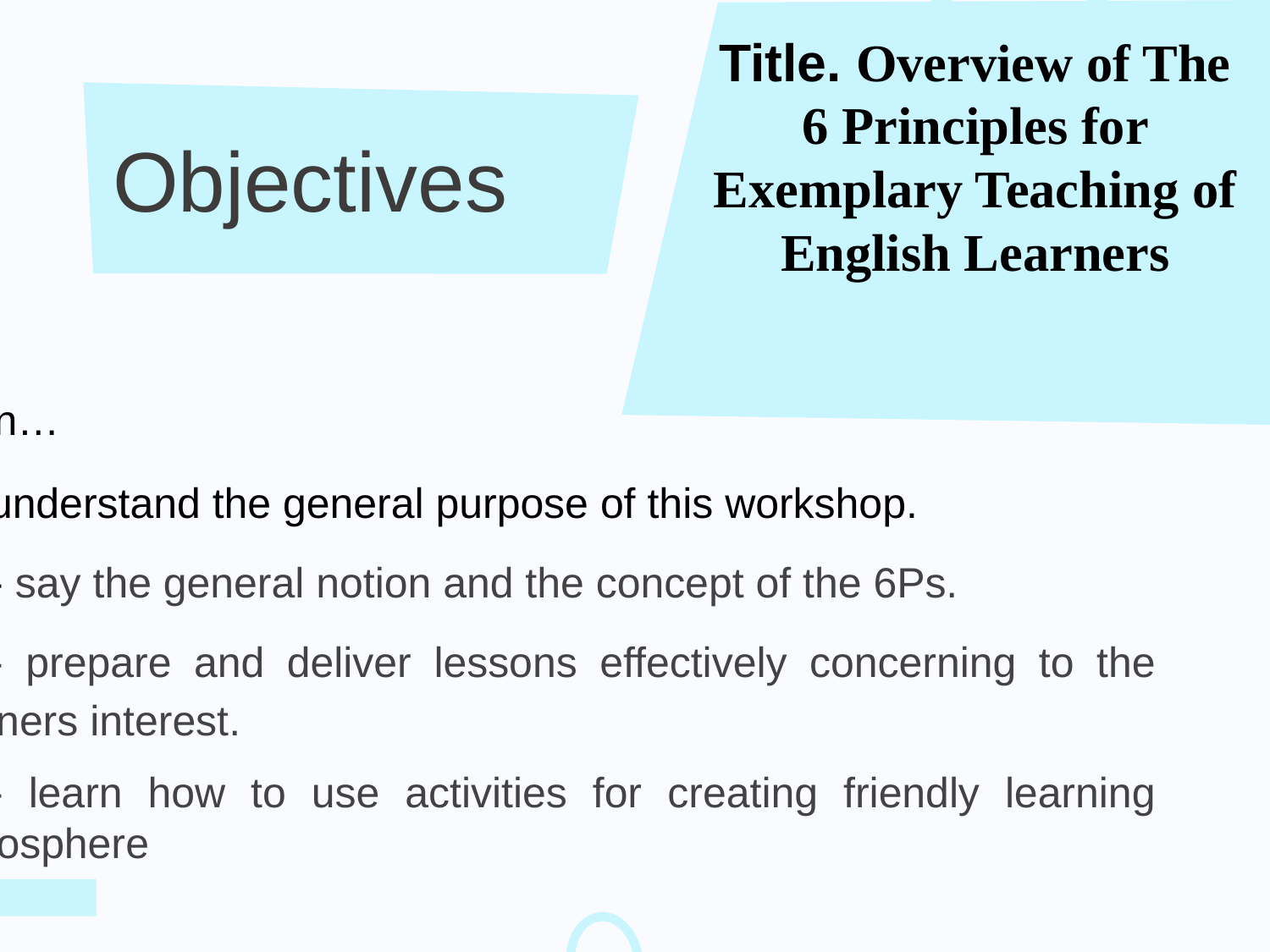

Title. Overview of The 6 Principles for Exemplary Teaching of English Learners

# Objectives
I can…
understand the general purpose of this workshop.
- say the general notion and the concept of the 6Ps.
- prepare and deliver lessons effectively concerning to the learners interest.
- learn how to use activities for creating friendly learning atmosphere